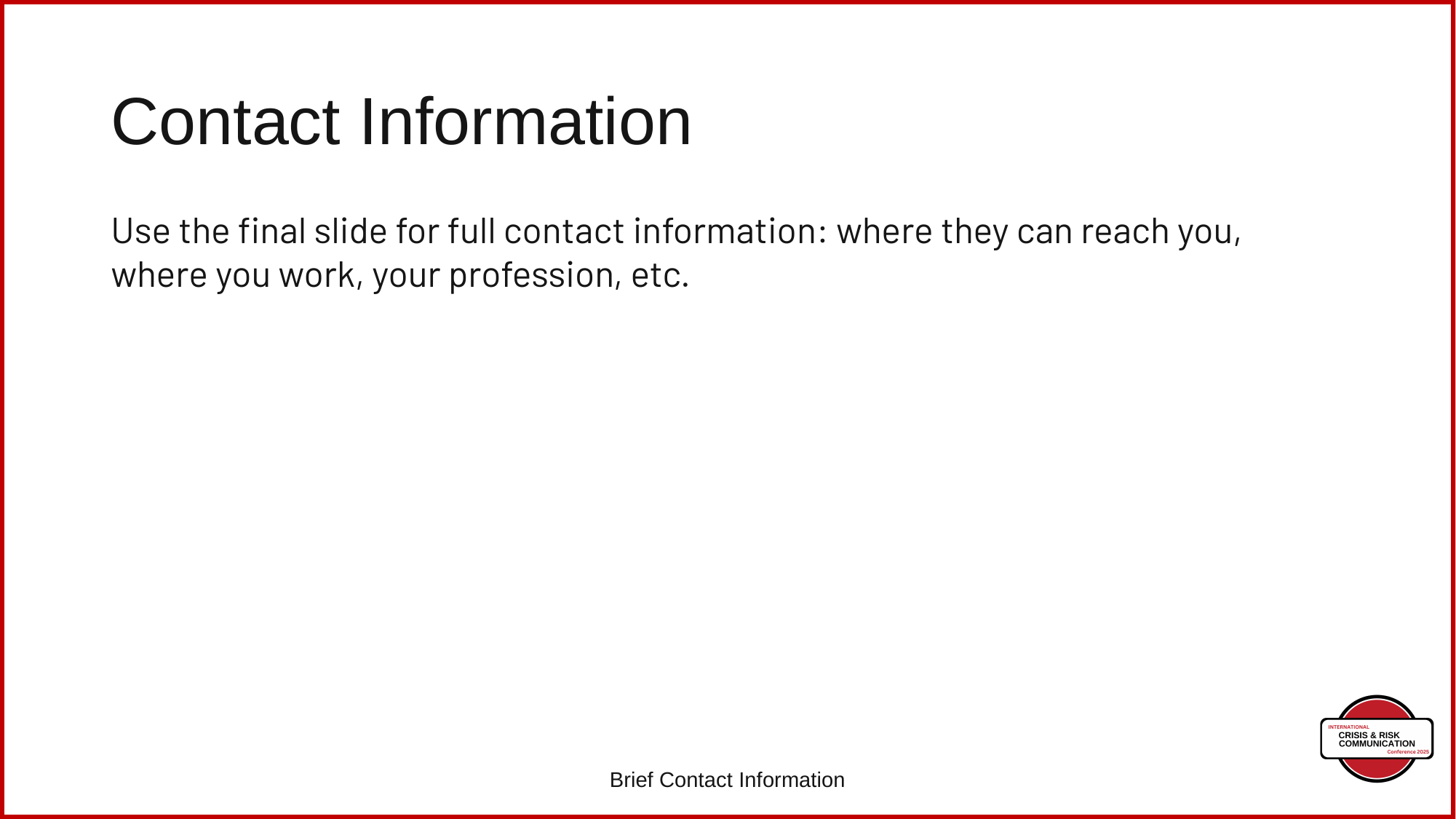

# Contact Information
Use the final slide for full contact information: where they can reach you, where you work, your profession, etc.

Brief Contact Information